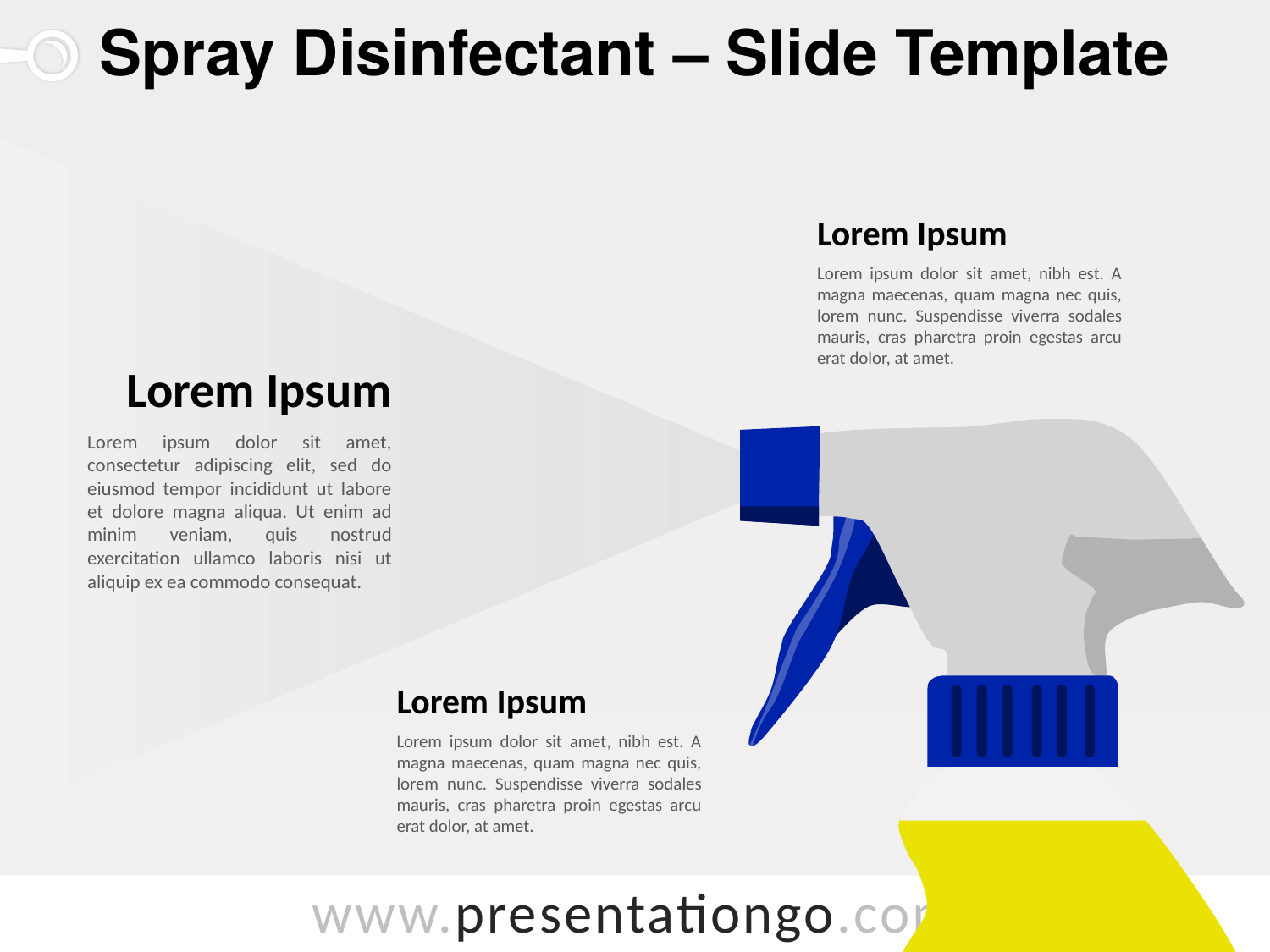

# Spray Disinfectant – Slide Template

Lorem Ipsum
Lorem ipsum dolor sit amet, nibh est. A magna maecenas, quam magna nec quis, lorem nunc. Suspendisse viverra sodales mauris, cras pharetra proin egestas arcu erat dolor, at amet.
Lorem Ipsum
Lorem ipsum dolor sit amet, consectetur adipiscing elit, sed do eiusmod tempor incididunt ut labore et dolore magna aliqua. Ut enim ad minim veniam, quis nostrud exercitation ullamco laboris nisi ut aliquip ex ea commodo consequat.

Lorem Ipsum
Lorem ipsum dolor sit amet, nibh est. A magna maecenas, quam magna nec quis, lorem nunc. Suspendisse viverra sodales mauris, cras pharetra proin egestas arcu erat dolor, at amet.